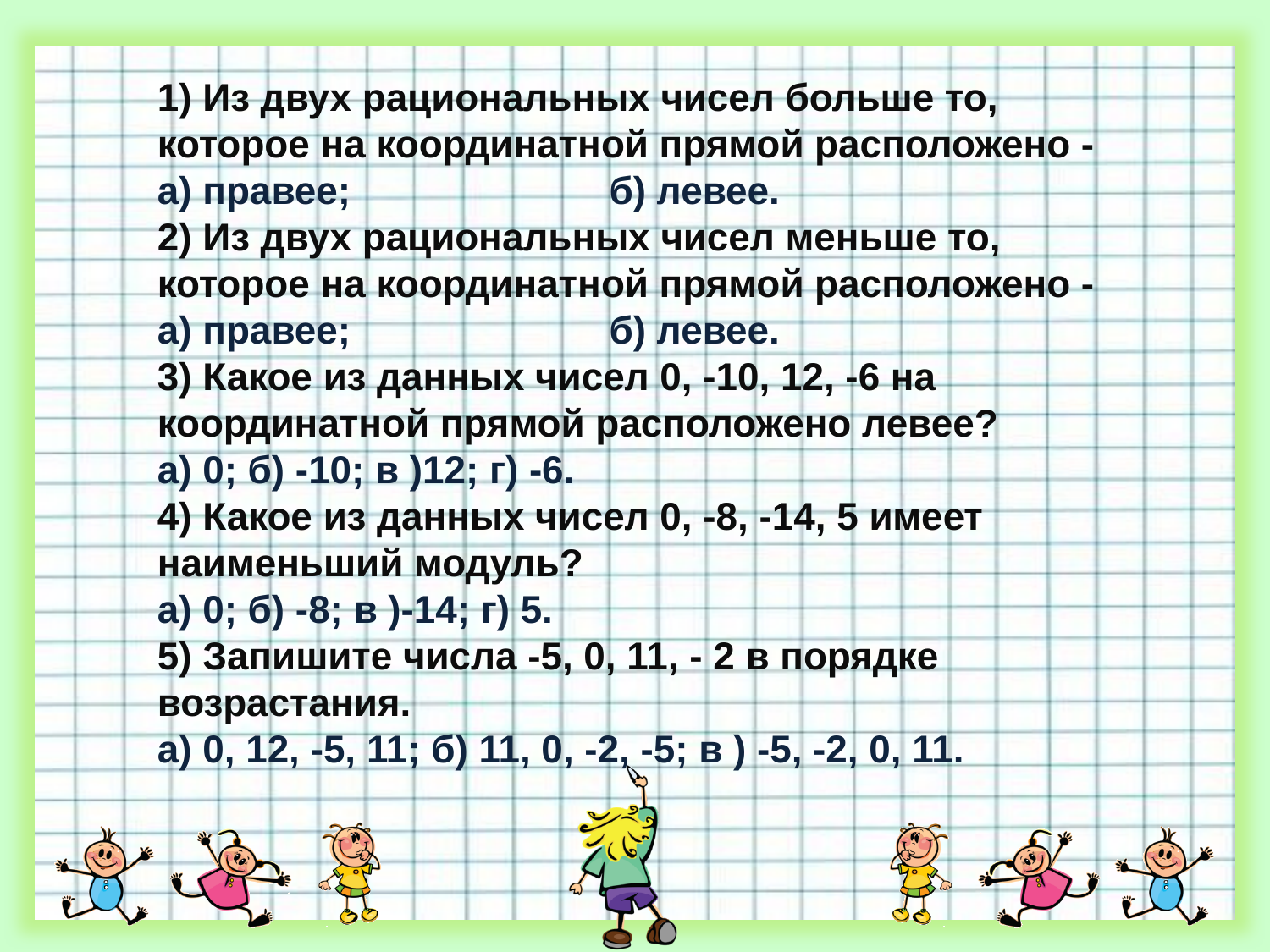

1) Из двух рациональных чисел больше то, которое на координатной прямой расположено -
а) правее;                        б) левее.
2) Из двух рациональных чисел меньше то, которое на координатной прямой расположено -
а) правее;                        б) левее.
3) Какое из данных чисел 0, -10, 12, -6 на координатной прямой расположено левее?
а) 0; б) -10; в )12; г) -6.
4) Какое из данных чисел 0, -8, -14, 5 имеет наименьший модуль?
а) 0; б) -8; в )-14; г) 5.
5) Запишите числа -5, 0, 11, - 2 в порядке возрастания.
а) 0, 12, -5, 11; б) 11, 0, -2, -5; в ) -5, -2, 0, 11.